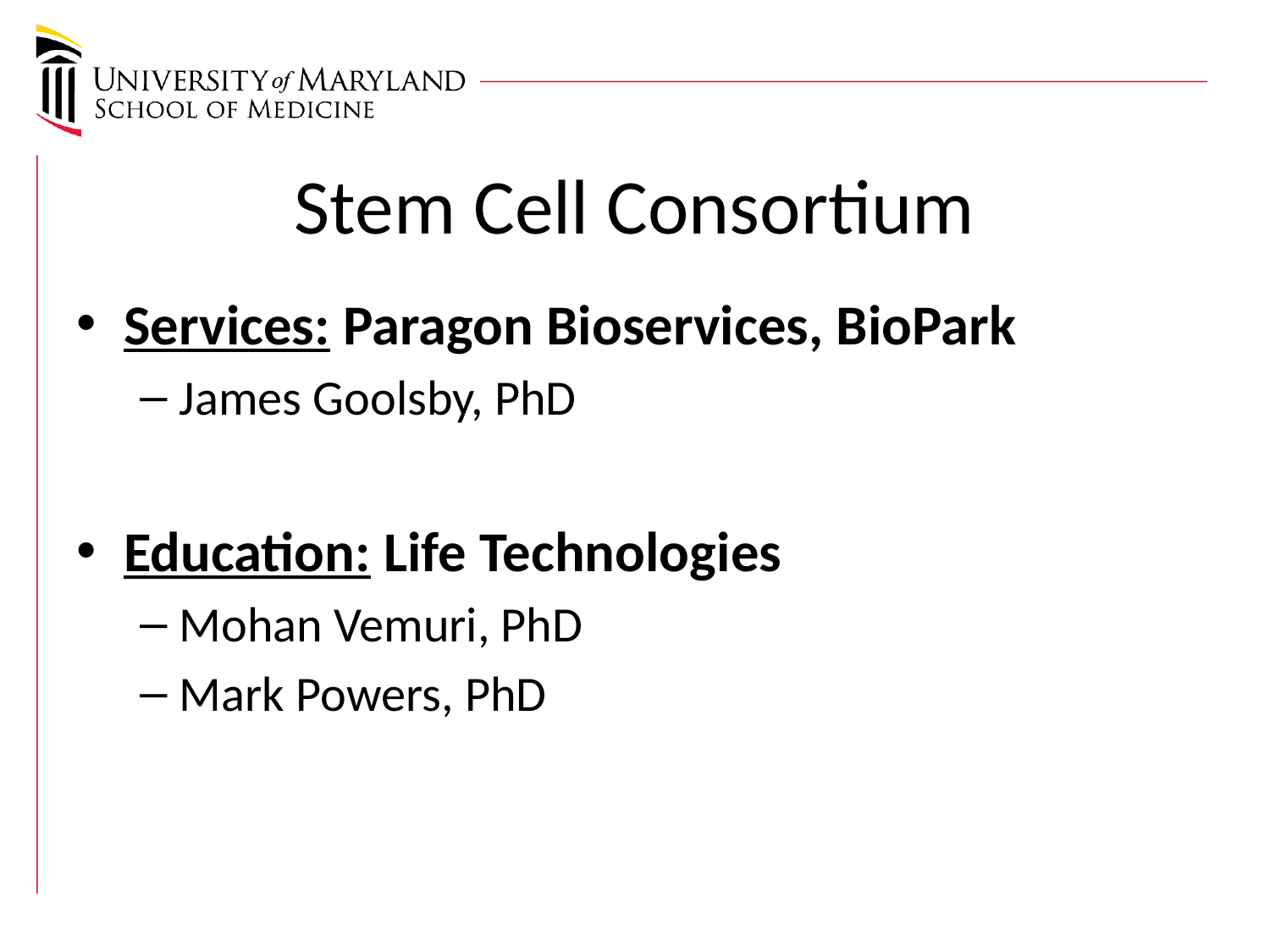

# Stem Cell Consortium
Services: Paragon Bioservices, BioPark
James Goolsby, PhD

Education: Life Technologies
Mohan Vemuri, PhD
Mark Powers, PhD